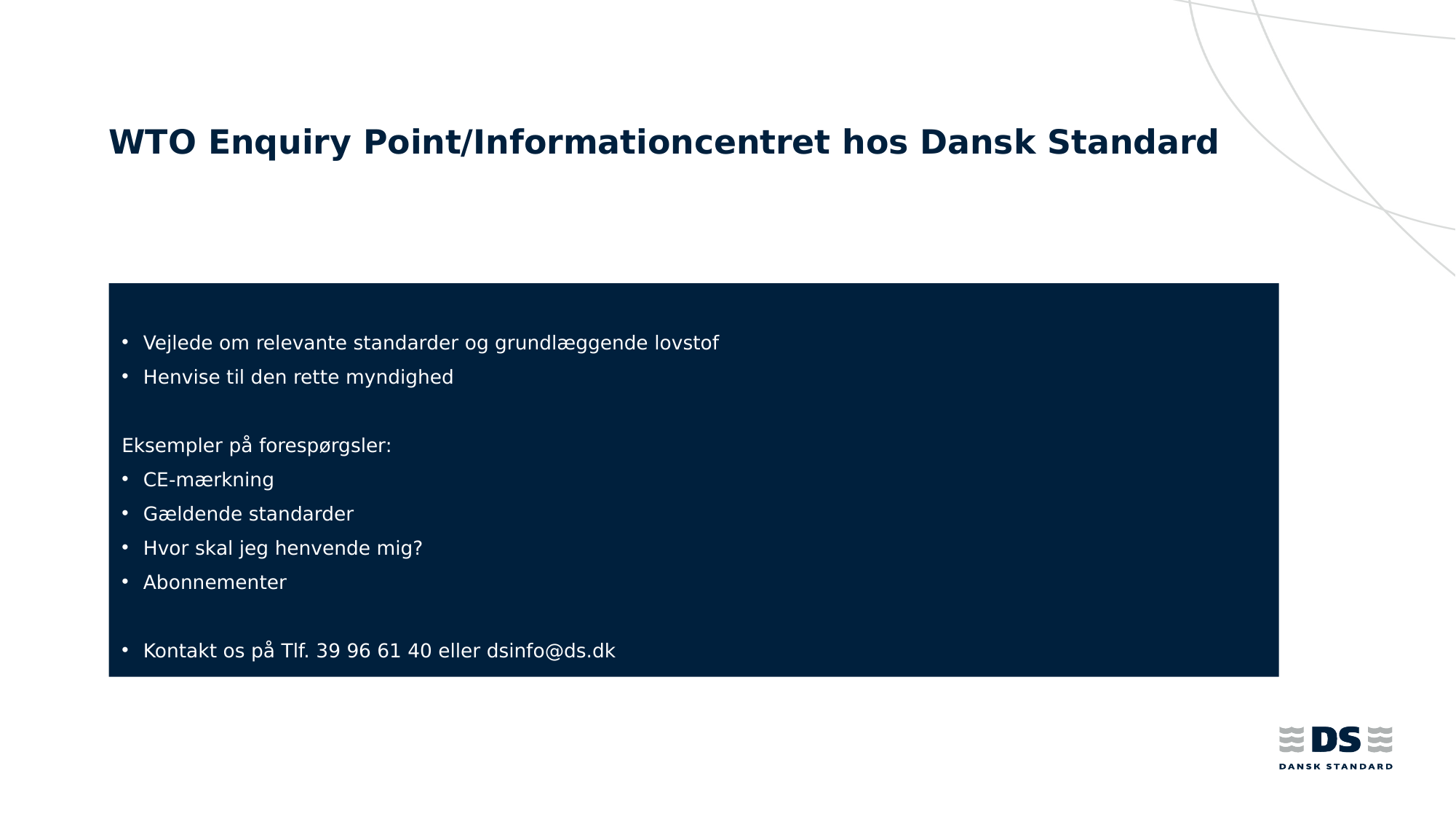

# WTO Enquiry Point/Informationcentret hos Dansk Standard

Vejlede om relevante standarder og grundlæggende lovstof
Henvise til den rette myndighed

Eksempler på forespørgsler:
CE-mærkning
Gældende standarder
Hvor skal jeg henvende mig?
Abonnementer

Kontakt os på Tlf. 39 96 61 40 eller dsinfo@ds.dk